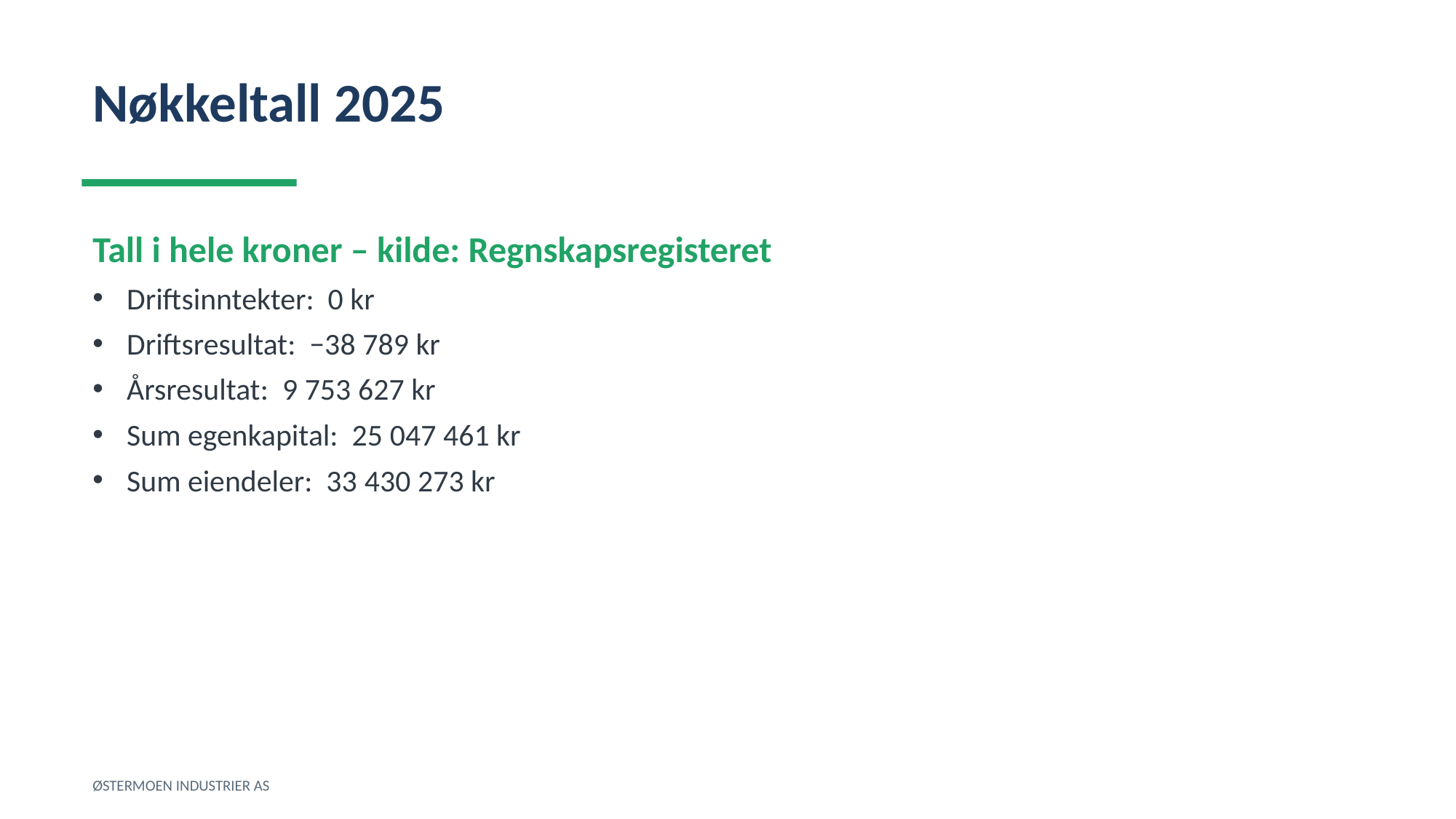

Nøkkeltall 2025

Tall i hele kroner – kilde: Regnskapsregisteret
Driftsinntekter:  0 kr
Driftsresultat:  −38 789 kr
Årsresultat:  9 753 627 kr
Sum egenkapital:  25 047 461 kr
Sum eiendeler:  33 430 273 kr
ØSTERMOEN INDUSTRIER AS